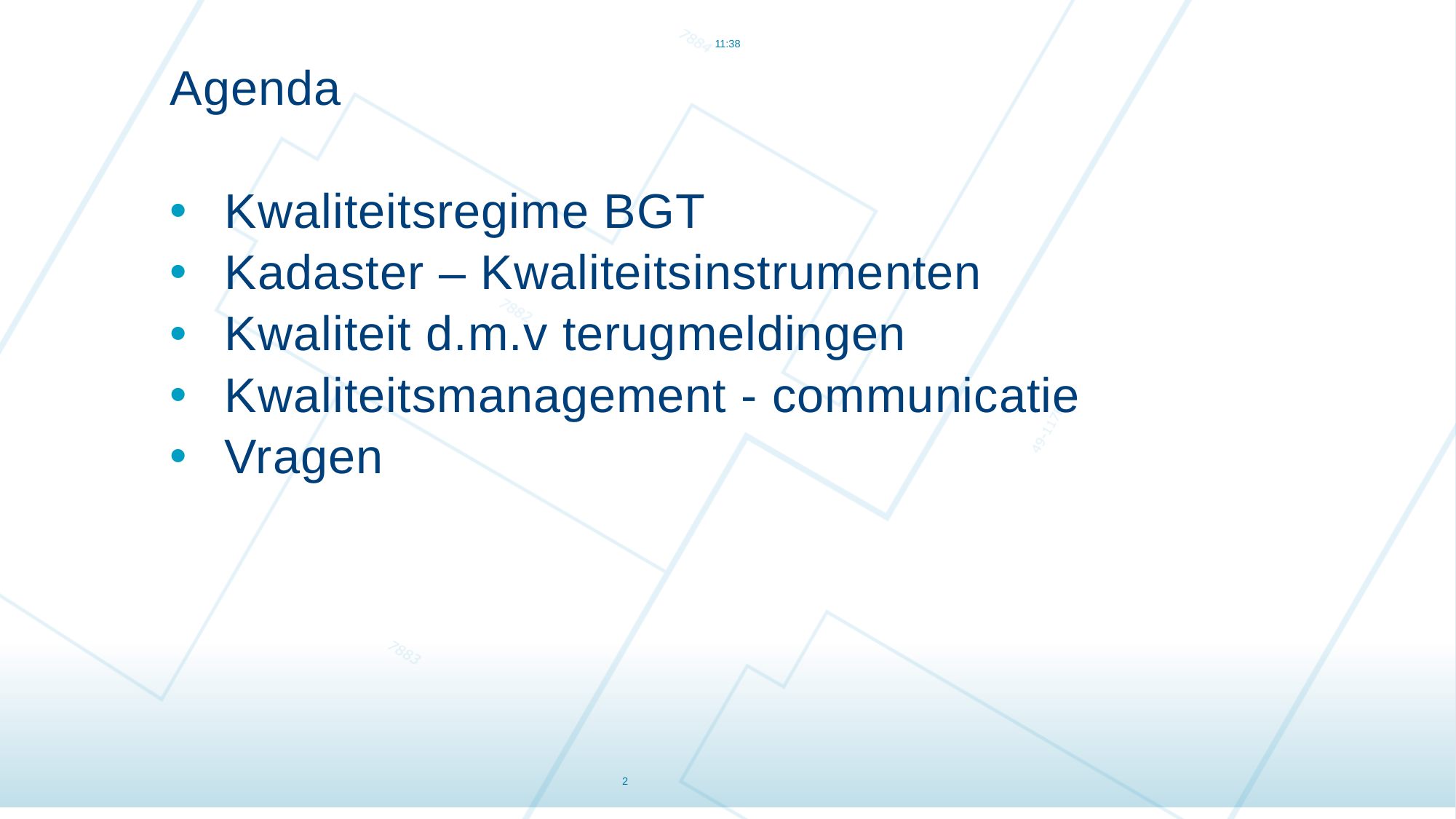

11:38

Agenda

Kwaliteitsregime BGT
Kadaster – Kwaliteitsinstrumenten
Kwaliteit d.m.v terugmeldingen
Kwaliteitsmanagement - communicatie
Vragen
#

2